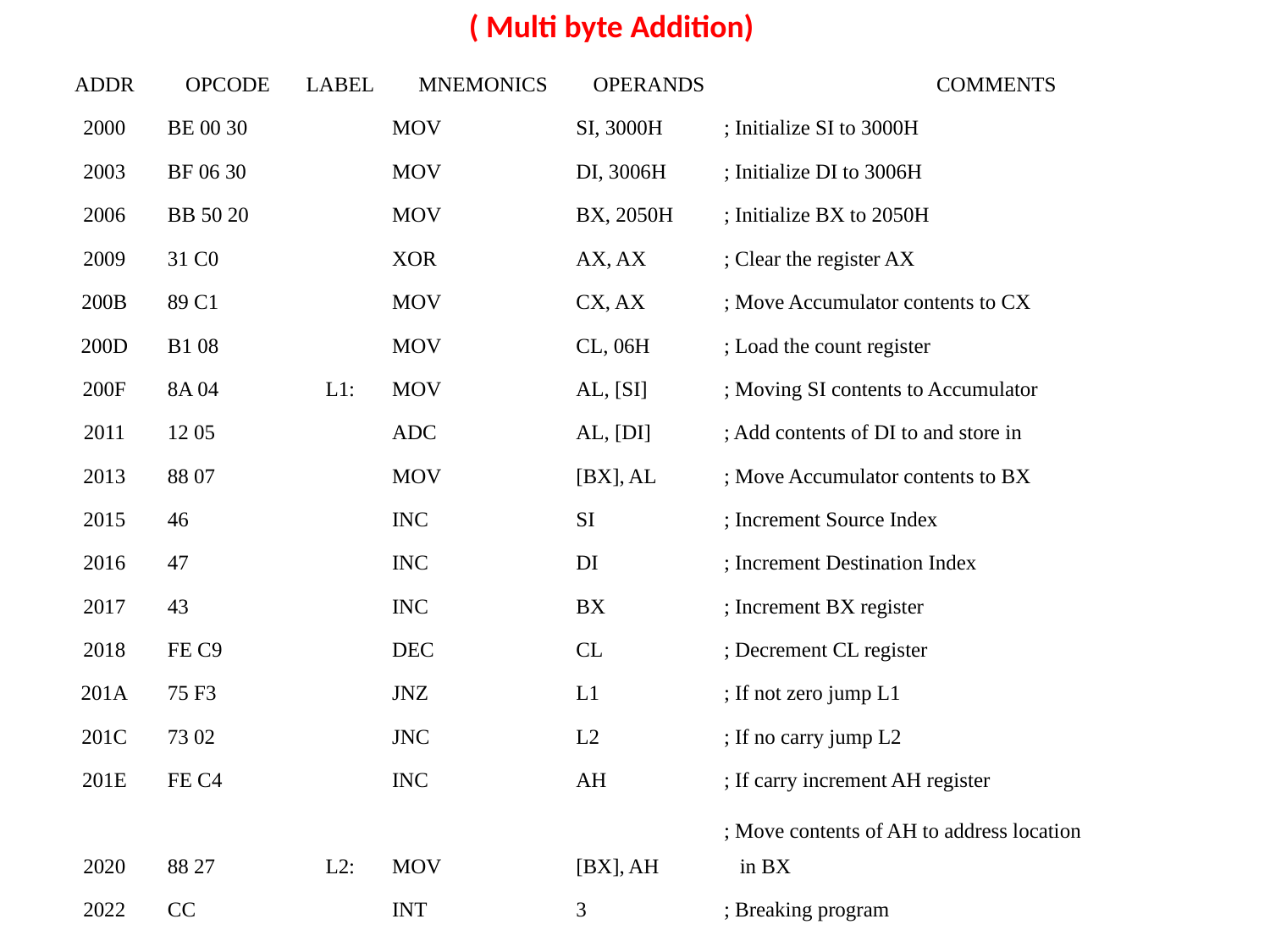

( Multi byte Addition)
| ADDR | OPCODE | LABEL | MNEMONICS | OPERANDS | COMMENTS |
| --- | --- | --- | --- | --- | --- |
| 2000 | BE 00 30 |  | MOV | SI, 3000H | ; Initialize SI to 3000H |
| 2003 | BF 06 30 |  | MOV | DI, 3006H | ; Initialize DI to 3006H |
| 2006 | BB 50 20 |  | MOV | BX, 2050H | ; Initialize BX to 2050H |
| 2009 | 31 C0 |  | XOR | AX, AX | ; Clear the register AX |
| 200B | 89 C1 |  | MOV | CX, AX | ; Move Accumulator contents to CX |
| 200D | B1 08 |  | MOV | CL, 06H | ; Load the count register |
| 200F | 8A 04 | L1: | MOV | AL, [SI] | ; Moving SI contents to Accumulator |
| 2011 | 12 05 |  | ADC | AL, [DI] | ; Add contents of DI to and store in |
| 2013 | 88 07 |  | MOV | [BX], AL | ; Move Accumulator contents to BX |
| 2015 | 46 |  | INC | SI | ; Increment Source Index |
| 2016 | 47 |  | INC | DI | ; Increment Destination Index |
| 2017 | 43 |  | INC | BX | ; Increment BX register |
| 2018 | FE C9 |  | DEC | CL | ; Decrement CL register |
| 201A | 75 F3 |  | JNZ | L1 | ; If not zero jump L1 |
| 201C | 73 02 |  | JNC | L2 | ; If no carry jump L2 |
| 201E | FE C4 |  | INC | AH | ; If carry increment AH register |
| 2020 | 88 27 | L2: | MOV | [BX], AH | ; Move contents of AH to address location in BX |
| 2022 | CC |  | INT | 3 | ; Breaking program |